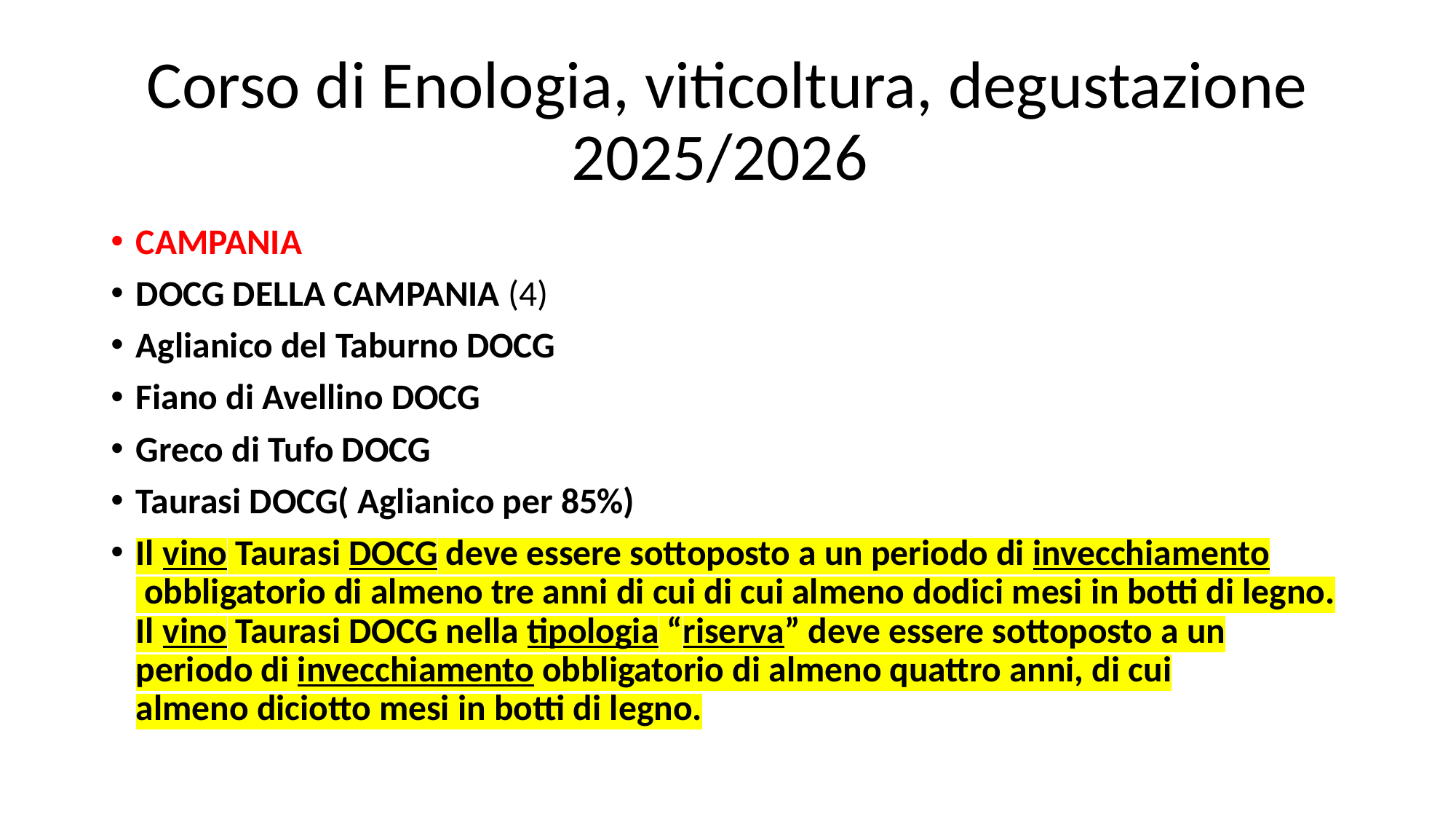

# Corso di Enologia, viticoltura, degustazione 2025/2026
CAMPANIA
DOCG DELLA CAMPANIA (4)
Aglianico del Taburno DOCG
Fiano di Avellino DOCG
Greco di Tufo DOCG
Taurasi DOCG( Aglianico per 85%)
Il vino Taurasi DOCG deve essere sottoposto a un periodo di invecchiamento obbligatorio di almeno tre anni di cui di cui almeno dodici mesi in botti di legno. Il vino Taurasi DOCG nella tipologia “riserva” deve essere sottoposto a un periodo di invecchiamento obbligatorio di almeno quattro anni, di cui almeno diciotto mesi in botti di legno.